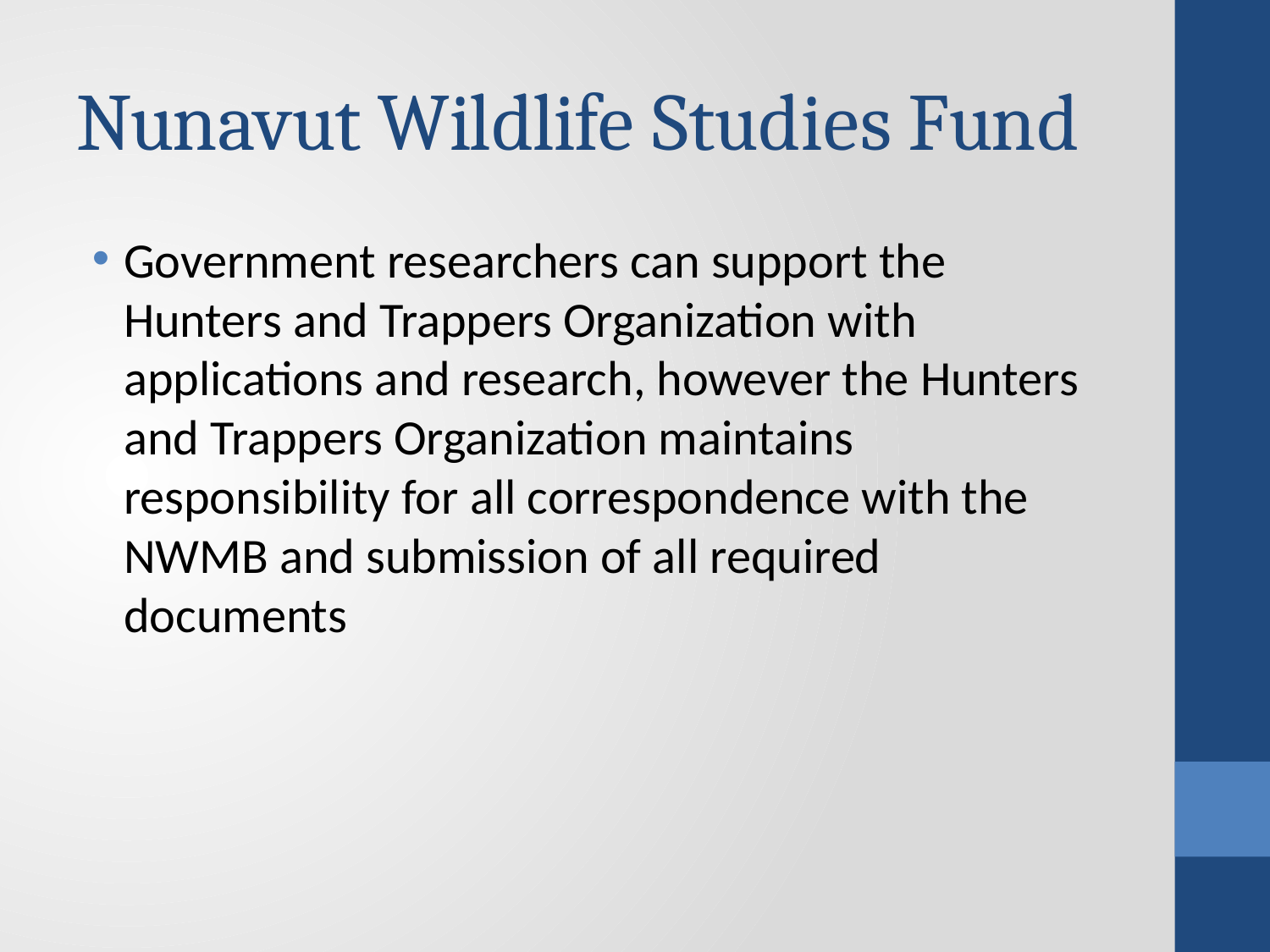

# Nunavut Wildlife Studies Fund
Government researchers can support the Hunters and Trappers Organization with applications and research, however the Hunters and Trappers Organization maintains responsibility for all correspondence with the NWMB and submission of all required documents